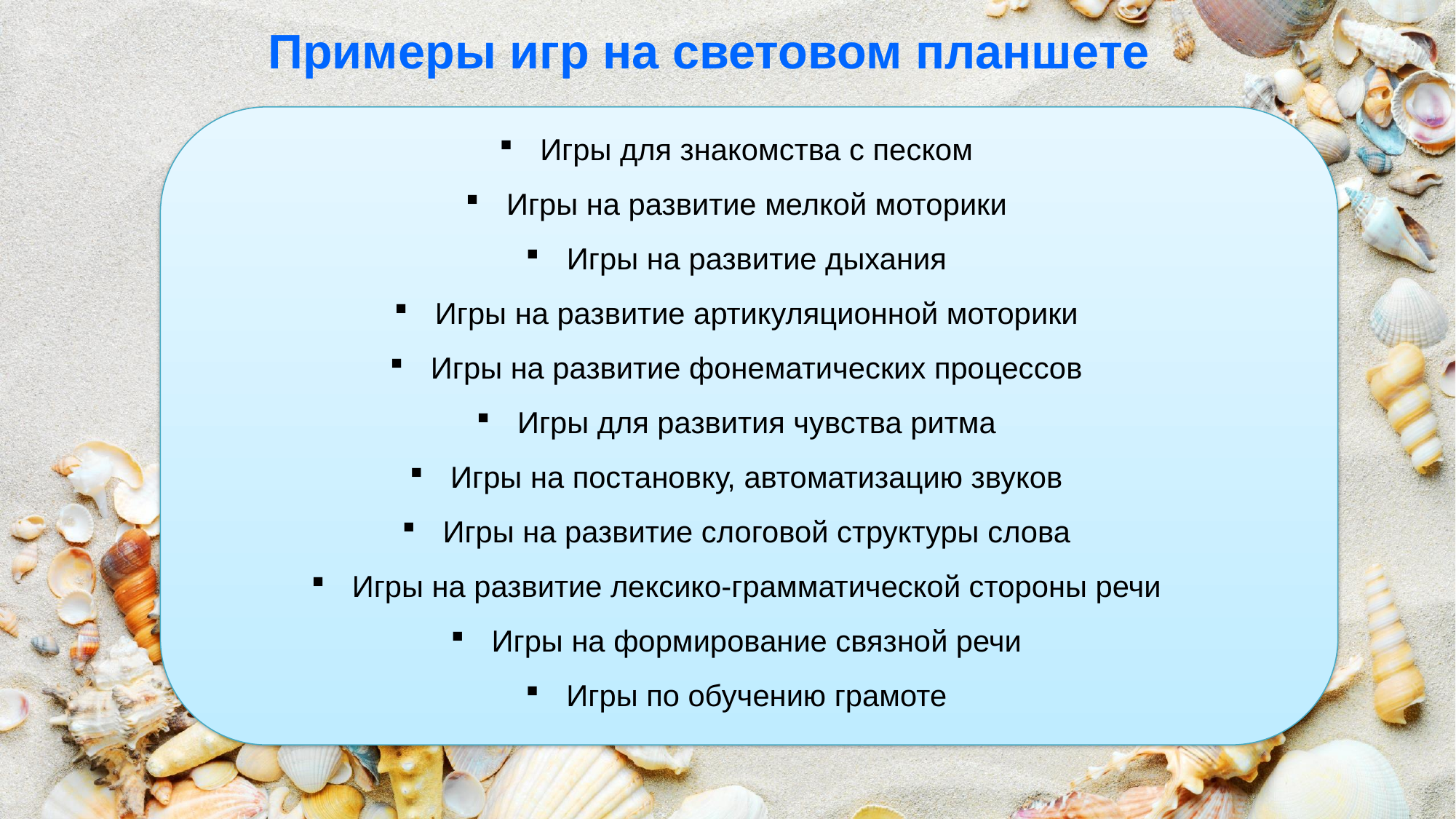

Примеры игр на световом планшете

Игры для знакомства с песком
Игры на развитие мелкой моторики
Игры на развитие дыхания
Игры на развитие артикуляционной моторики
Игры на развитие фонематических процессов
Игры для развития чувства ритма
Игры на постановку, автоматизацию звуков
Игры на развитие слоговой структуры слова
Игры на развитие лексико-грамматической стороны речи
Игры на формирование связной речи
Игры по обучению грамоте